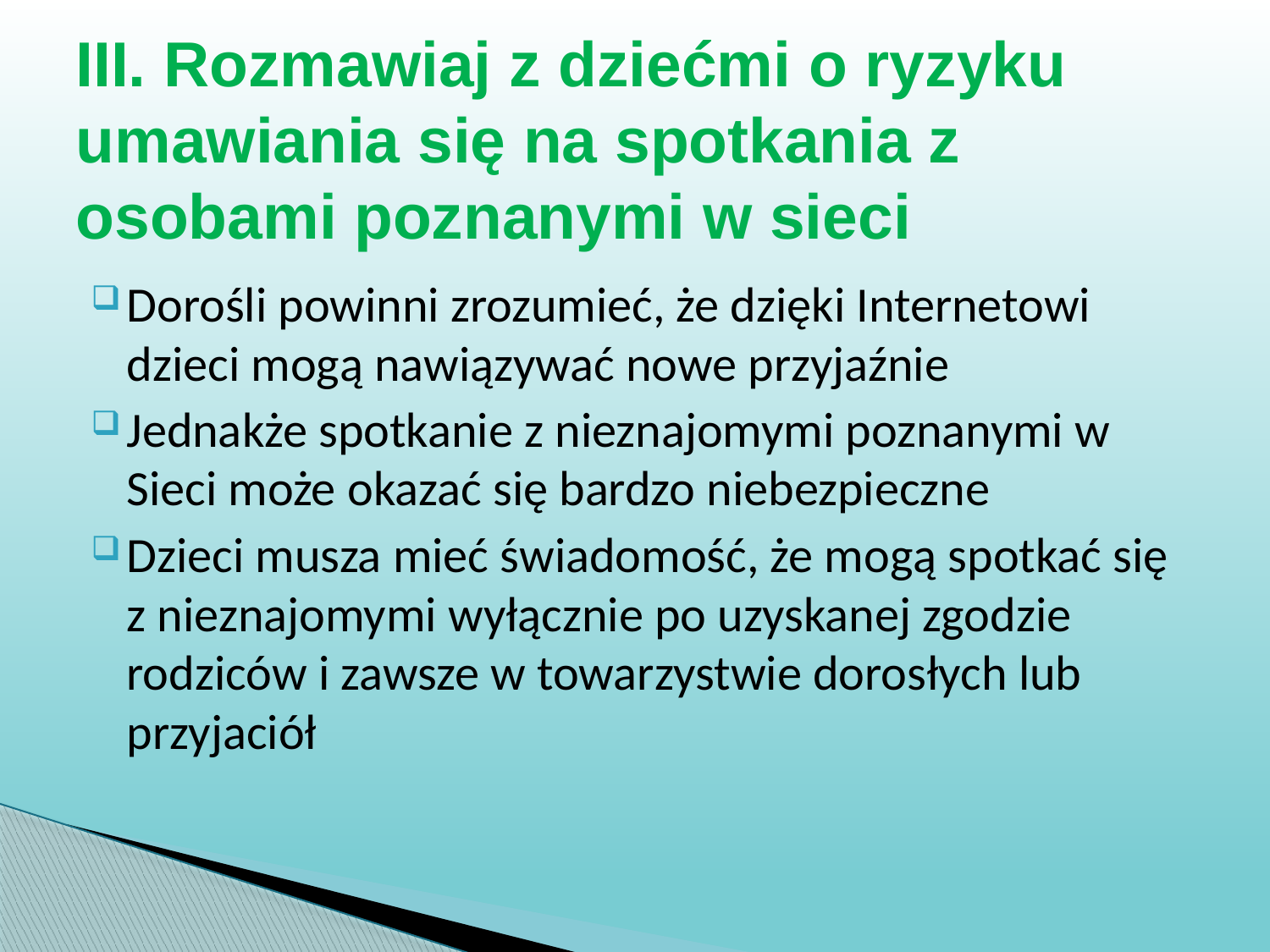

# III. Rozmawiaj z dziećmi o ryzyku umawiania się na spotkania z osobami poznanymi w sieci
Dorośli powinni zrozumieć, że dzięki Internetowi dzieci mogą nawiązywać nowe przyjaźnie
Jednakże spotkanie z nieznajomymi poznanymi w Sieci może okazać się bardzo niebezpieczne
Dzieci musza mieć świadomość, że mogą spotkać się z nieznajomymi wyłącznie po uzyskanej zgodzie rodziców i zawsze w towarzystwie dorosłych lub przyjaciół